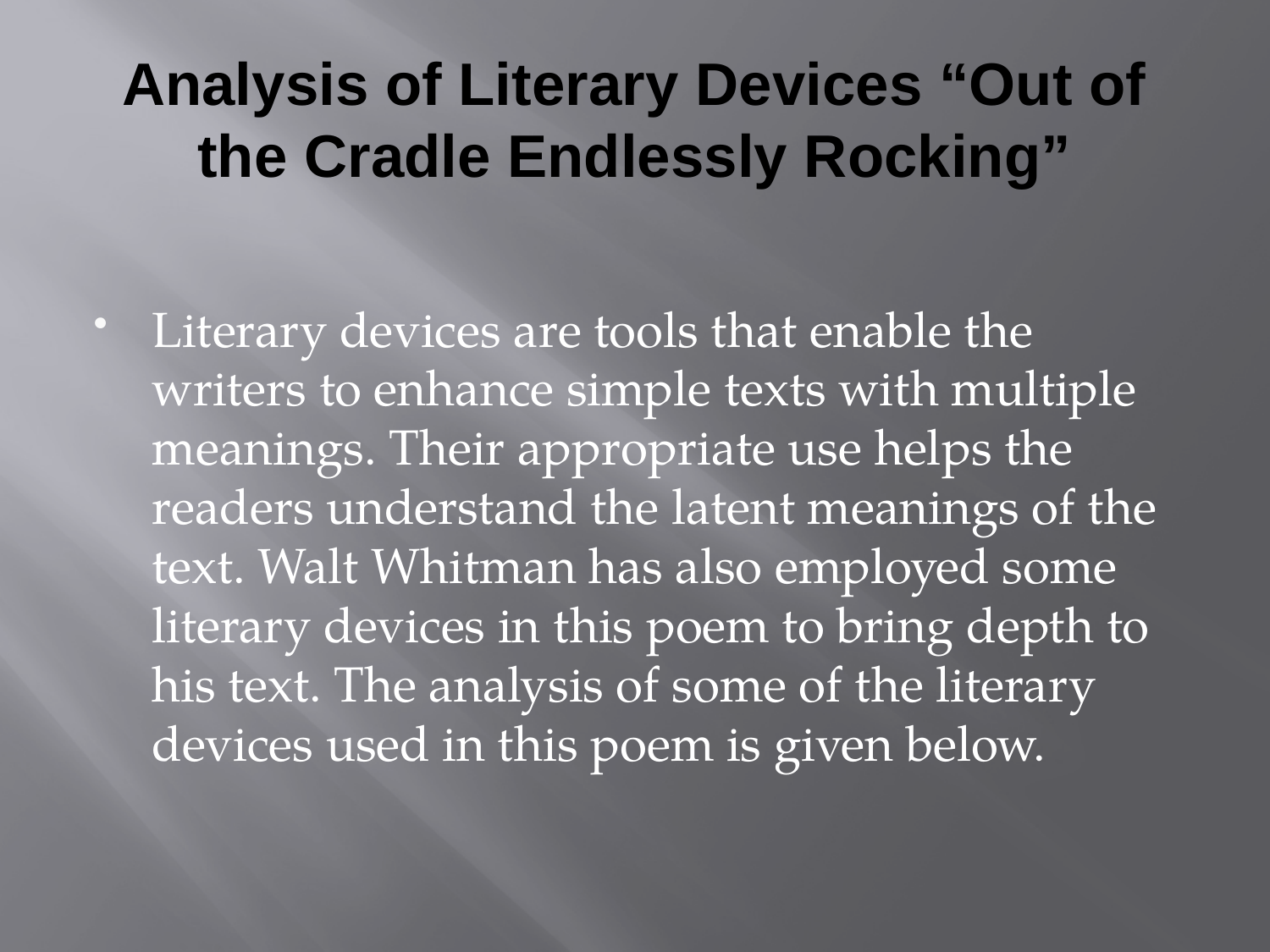

# Analysis of Literary Devices “Out of the Cradle Endlessly Rocking”

Literary devices are tools that enable the writers to enhance simple texts with multiple meanings. Their appropriate use helps the readers understand the latent meanings of the text. Walt Whitman has also employed some literary devices in this poem to bring depth to his text. The analysis of some of the literary devices used in this poem is given below.